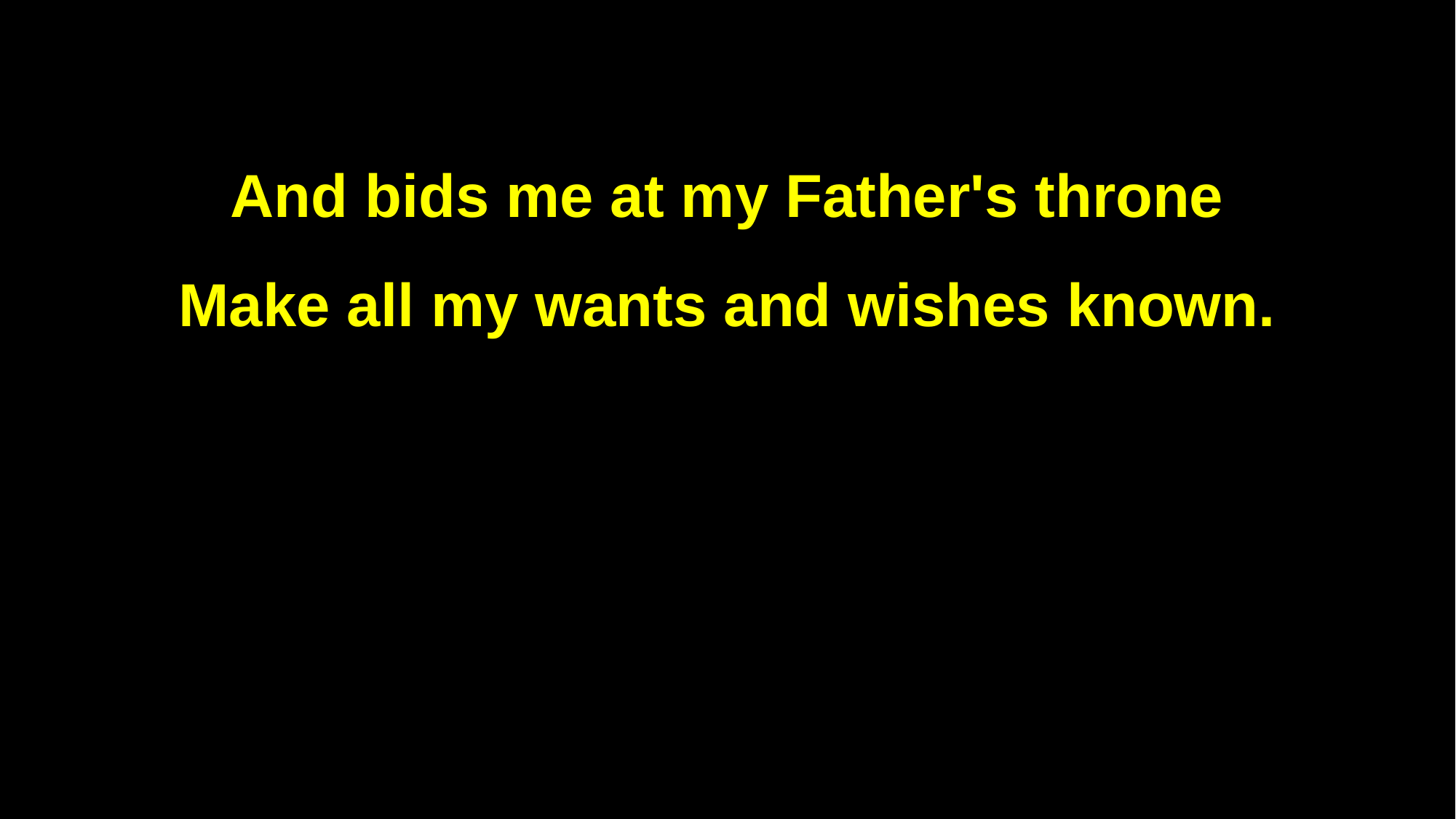

And bids me at my Father's throne
Make all my wants and wishes known.